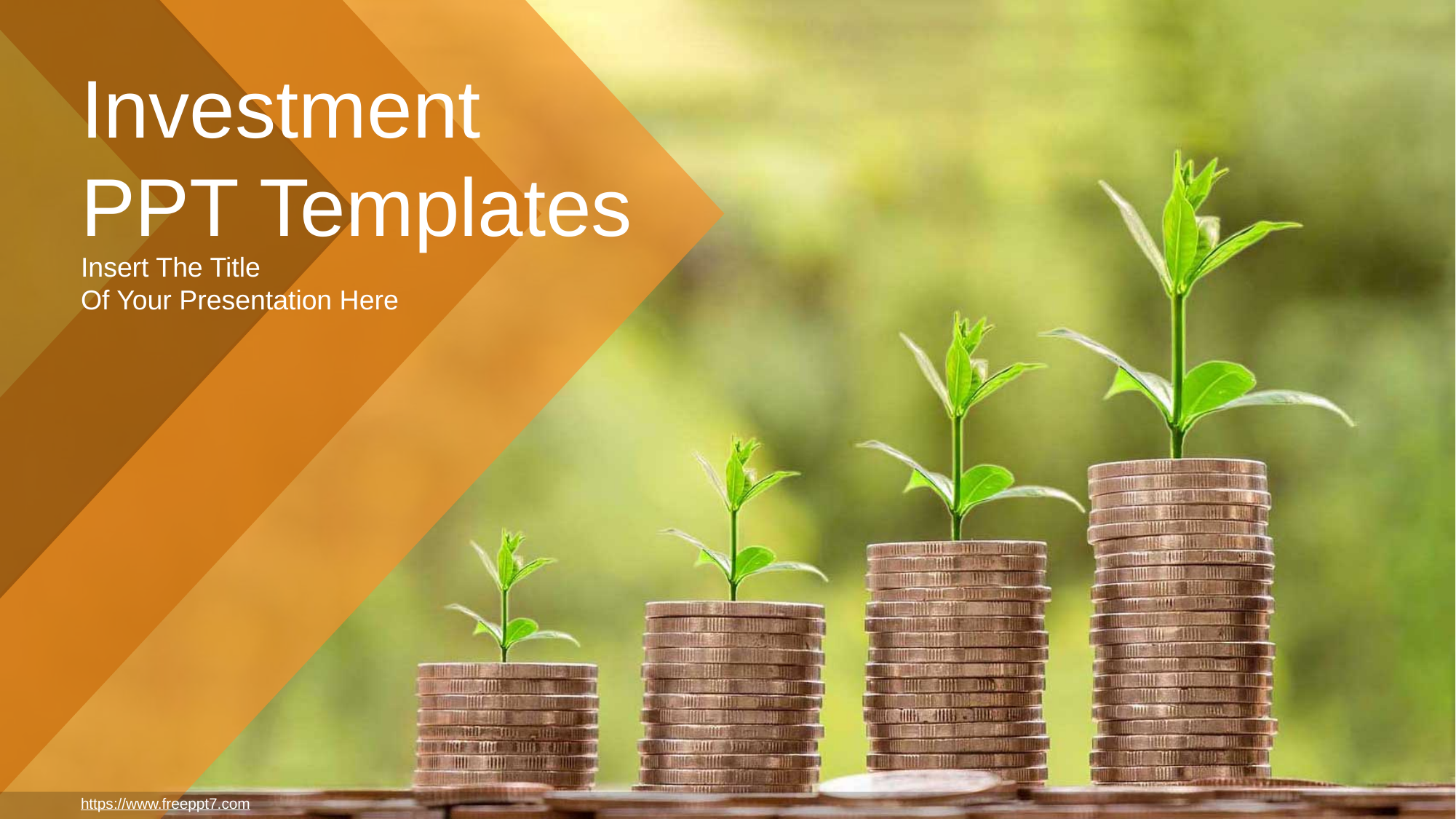

Investment
PPT Templates
Insert The Title
Of Your Presentation Here
https://www.freeppt7.com